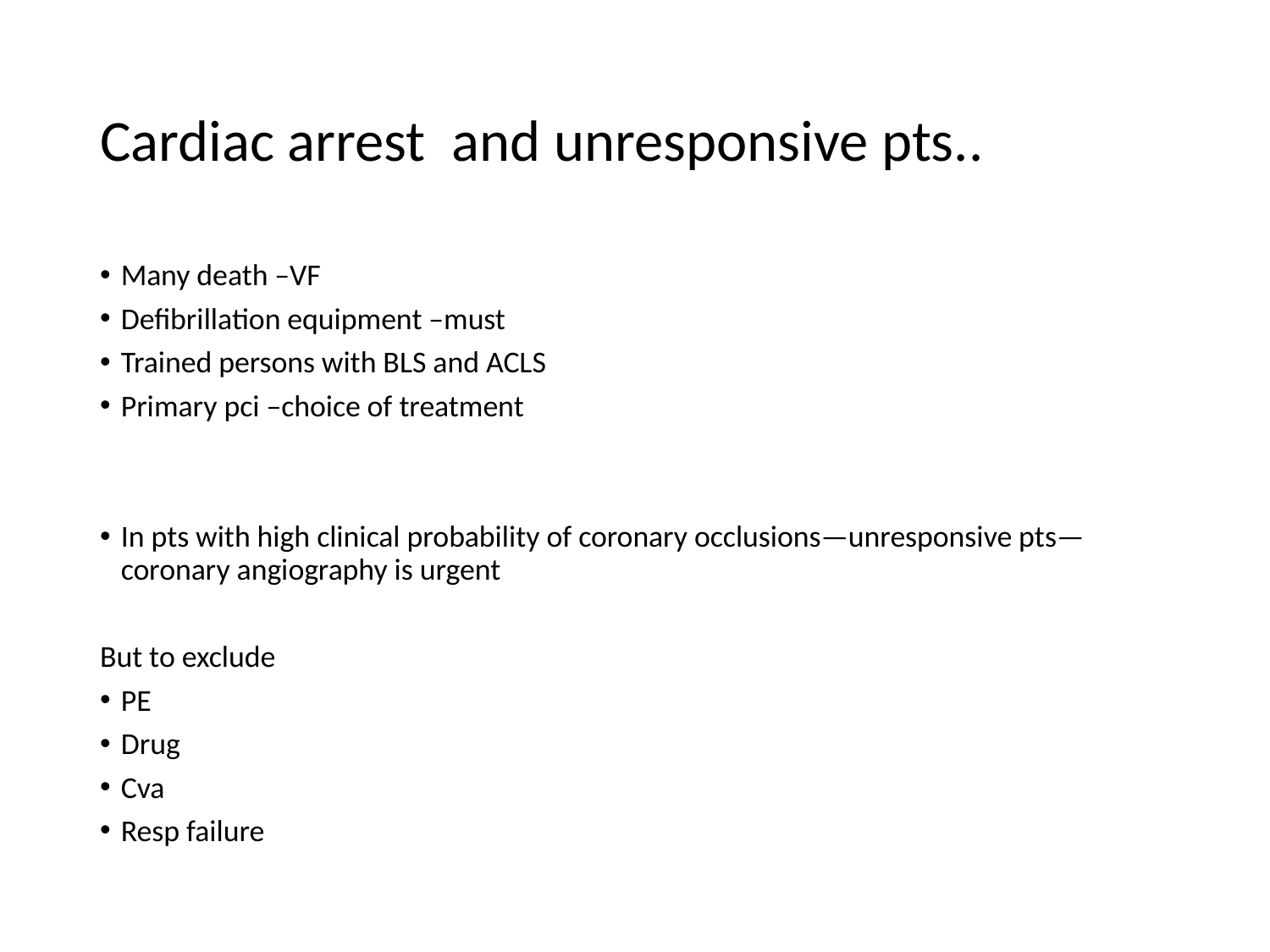

# Cardiac arrest  and unresponsive pts..
Many death –VF
Defibrillation equipment –must
Trained persons with BLS and ACLS
Primary pci –choice of treatment

In pts with high clinical probability of coronary occlusions—unresponsive pts—coronary angiography is urgent

But to exclude
PE
Drug
Cva
Resp failure